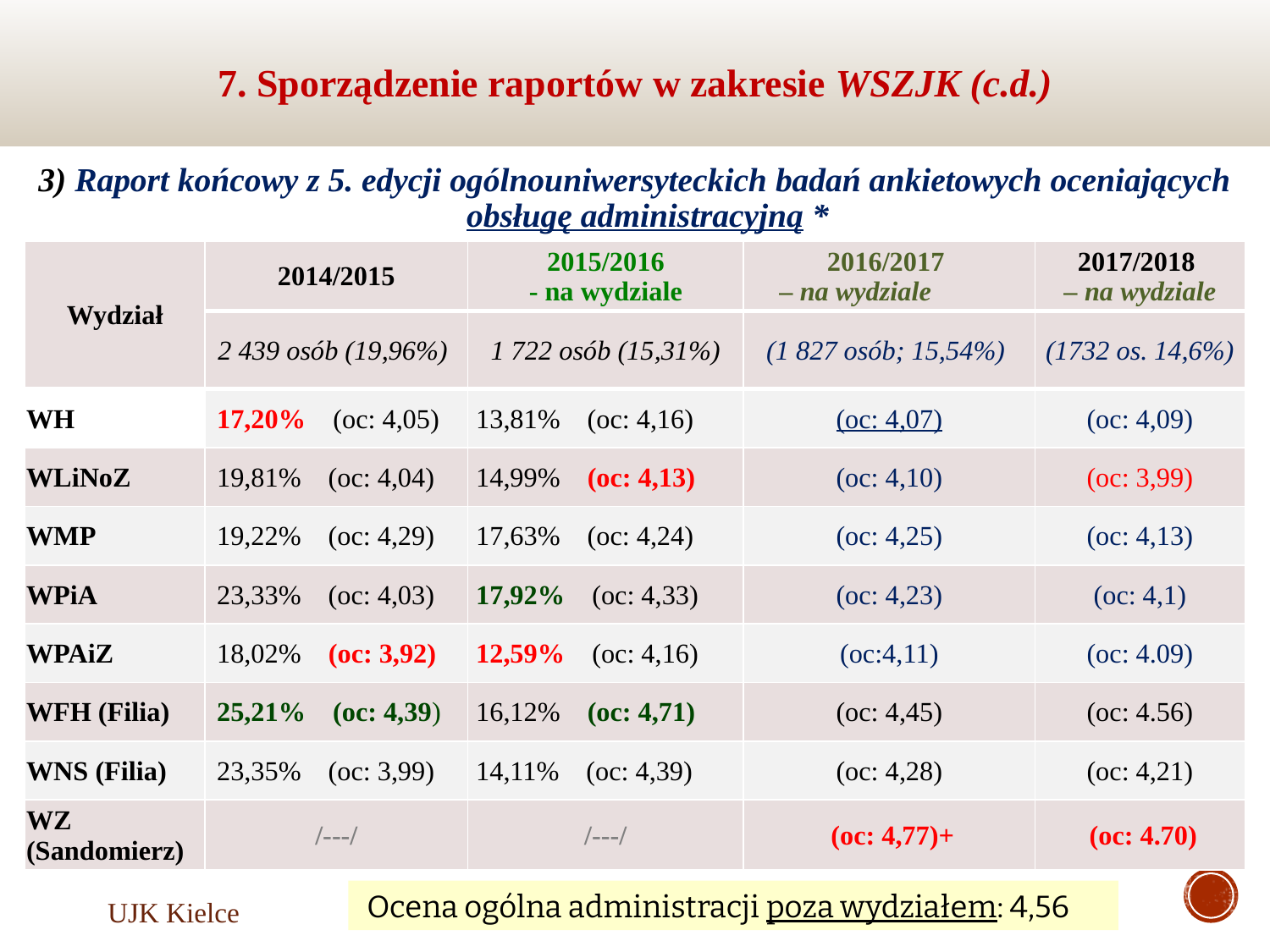

7. Sporządzenie raportów w zakresie WSZJK (c.d.)

3) Raport końcowy z 5. edycji ogólnouniwersyteckich badań ankietowych oceniających obsługę administracyjną *
*na wydziale i poza wydziałem – jednostki ogólnouczelniane i międzywydziałowe

| Wydział | 2014/2015 | 2015/2016 - na wydziale | 2016/2017 – na wydziale | 2017/2018 – na wydziale |
| --- | --- | --- | --- | --- |
|  | 2 439 osób (19,96%) | 1 722 osób (15,31%) | (1 827 osób; 15,54%) | (1732 os. 14,6%) |
| WH | 17,20% (oc: 4,05) | 13,81% (oc: 4,16) | (oc: 4,07) | (oc: 4,09) |
| WLiNoZ | 19,81% (oc: 4,04) | 14,99% (oc: 4,13) | (oc: 4,10) | (oc: 3,99) |
| WMP | 19,22% (oc: 4,29) | 17,63% (oc: 4,24) | (oc: 4,25) | (oc: 4,13) |
| WPiA | 23,33% (oc: 4,03) | 17,92% (oc: 4,33) | (oc: 4,23) | (oc: 4,1) |
| WPAiZ | 18,02% (oc: 3,92) | 12,59% (oc: 4,16) | (oc:4,11) | (oc: 4.09) |
| WFH (Filia) | 25,21% (oc: 4,39) | 16,12% (oc: 4,71) | (oc: 4,45) | (oc: 4.56) |
| WNS (Filia) | 23,35% (oc: 3,99) | 14,11% (oc: 4,39) | (oc: 4,28) | (oc: 4,21) |
| WZ (Sandomierz) | /---/ | /---/ | (oc: 4,77)+ | (oc: 4.70) |
 Ocena ogólna administracji poza wydziałem: 4,56
UJK Kielce